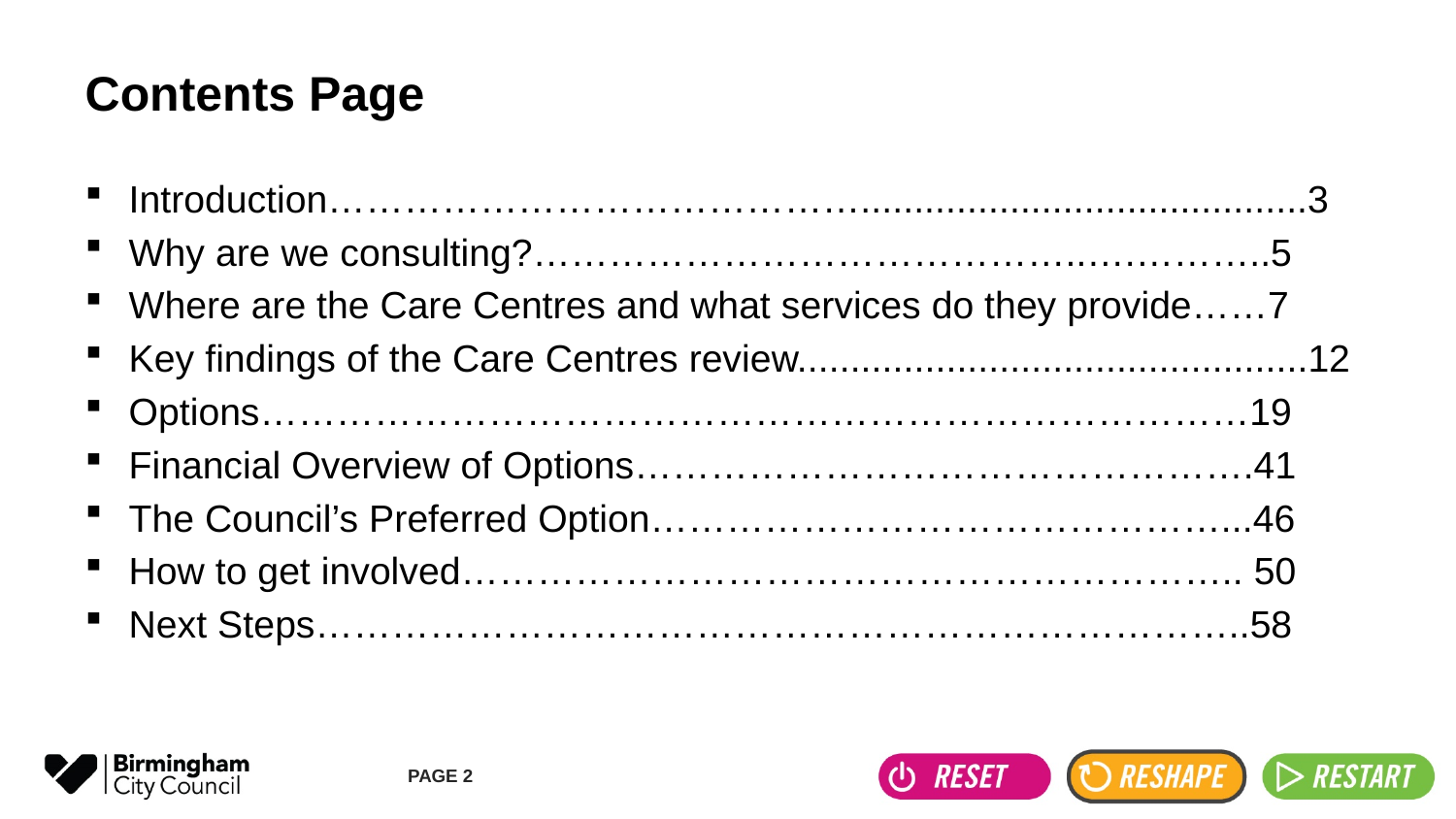

# Contents Page
Introduction……………………………………..........................................3
Why are we consulting?……………………………………..….………..5
Where are the Care Centres and what services do they provide……7
Key findings of the Care Centres review................................................12
Options……………………………………………………………………19
Financial Overview of Options………………………………………….41
The Council’s Preferred Option………………………………………...46
How to get involved…………………………………………………….. 50
Next Steps………………………………………………………………..58